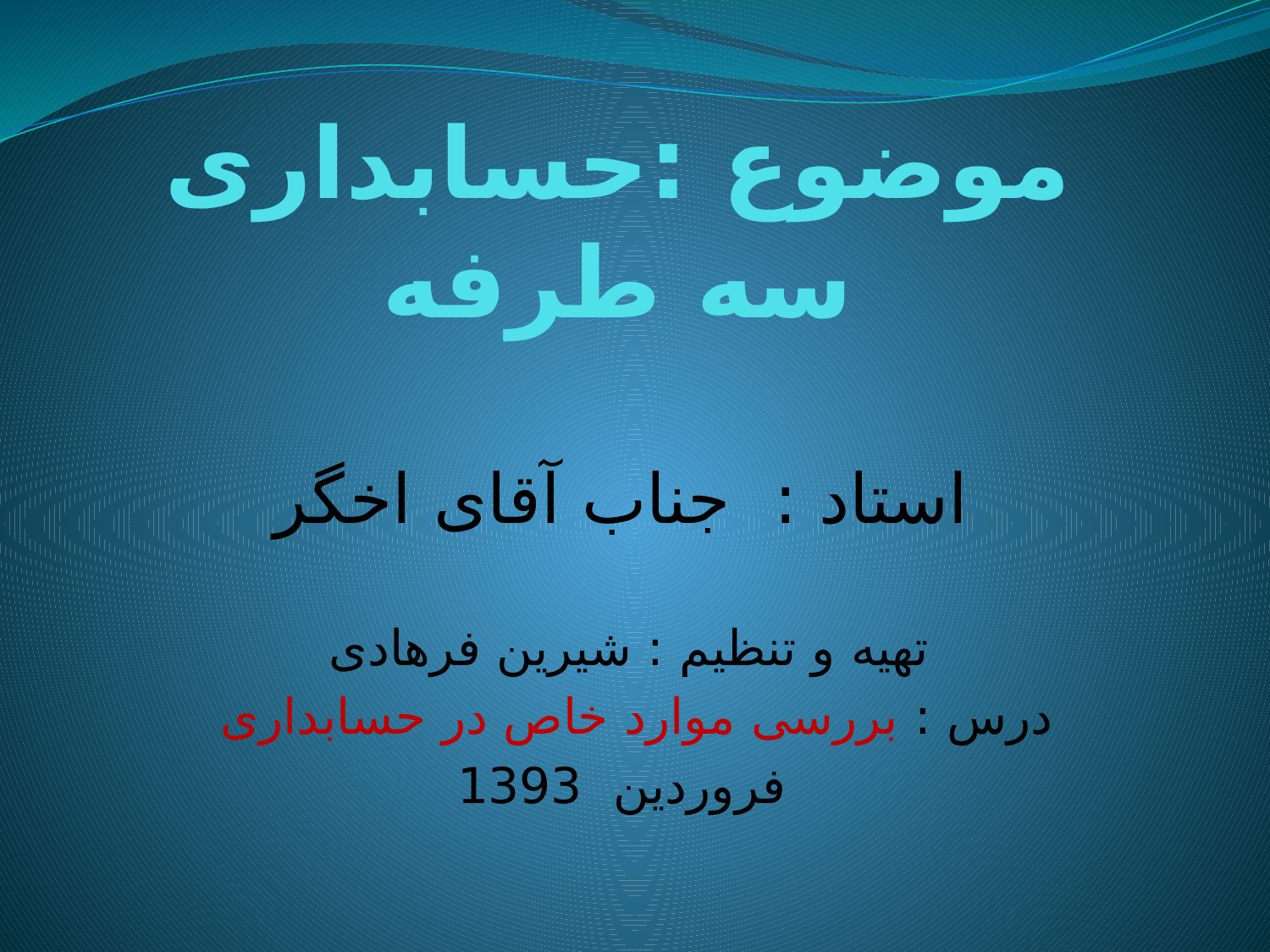

# موضوع :حسابداری سه طرفه
استاد :  جناب آقای اخگر

تهیه و تنظیم : شیرین فرهادی
درس : بررسی موارد خاص در حسابداری
فروردین  1393